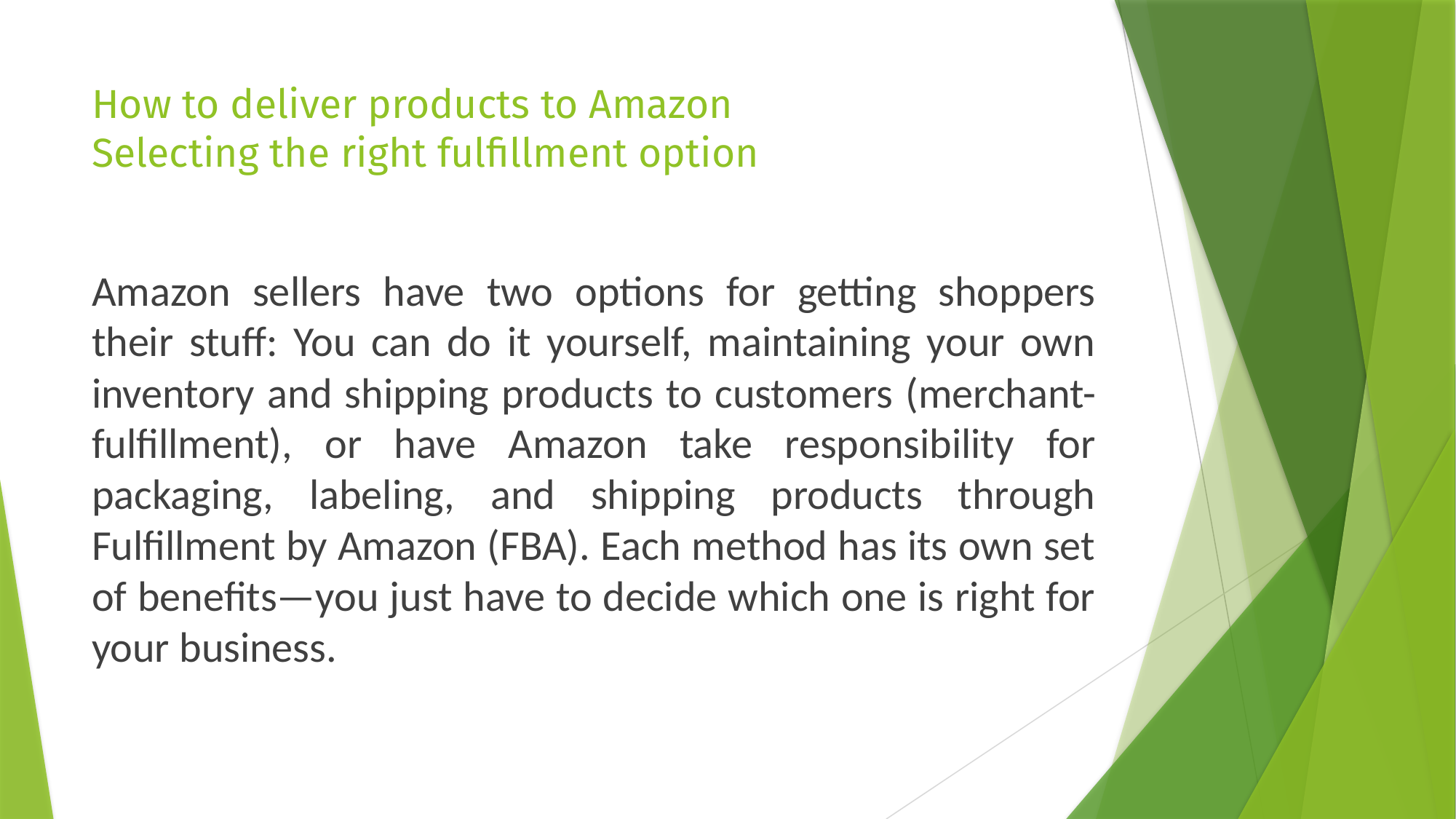

# How to deliver products to Amazon Selecting the right fulfillment option
Amazon sellers have two options for getting shoppers their stuff: You can do it yourself, maintaining your own inventory and shipping products to customers (merchant-fulfillment), or have Amazon take responsibility for packaging, labeling, and shipping products through Fulfillment by Amazon (FBA). Each method has its own set of benefits—you just have to decide which one is right for your business.